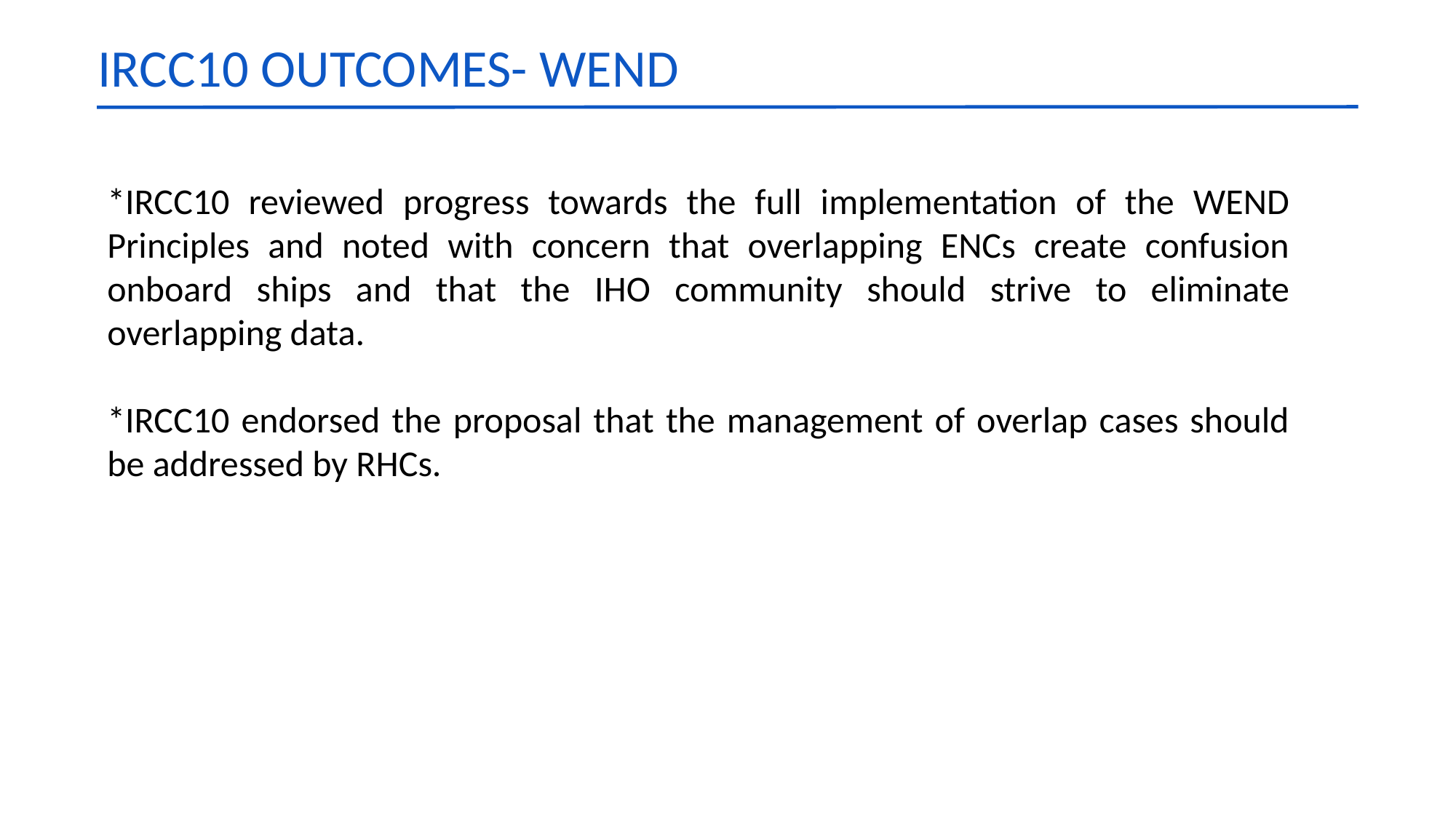

IRCC10 OUTCOMES- WEND

*IRCC10 reviewed progress towards the full implementation of the WEND Principles and noted with concern that overlapping ENCs create confusion onboard ships and that the IHO community should strive to eliminate overlapping data.

*IRCC10 endorsed the proposal that the management of overlap cases should be addressed by RHCs.